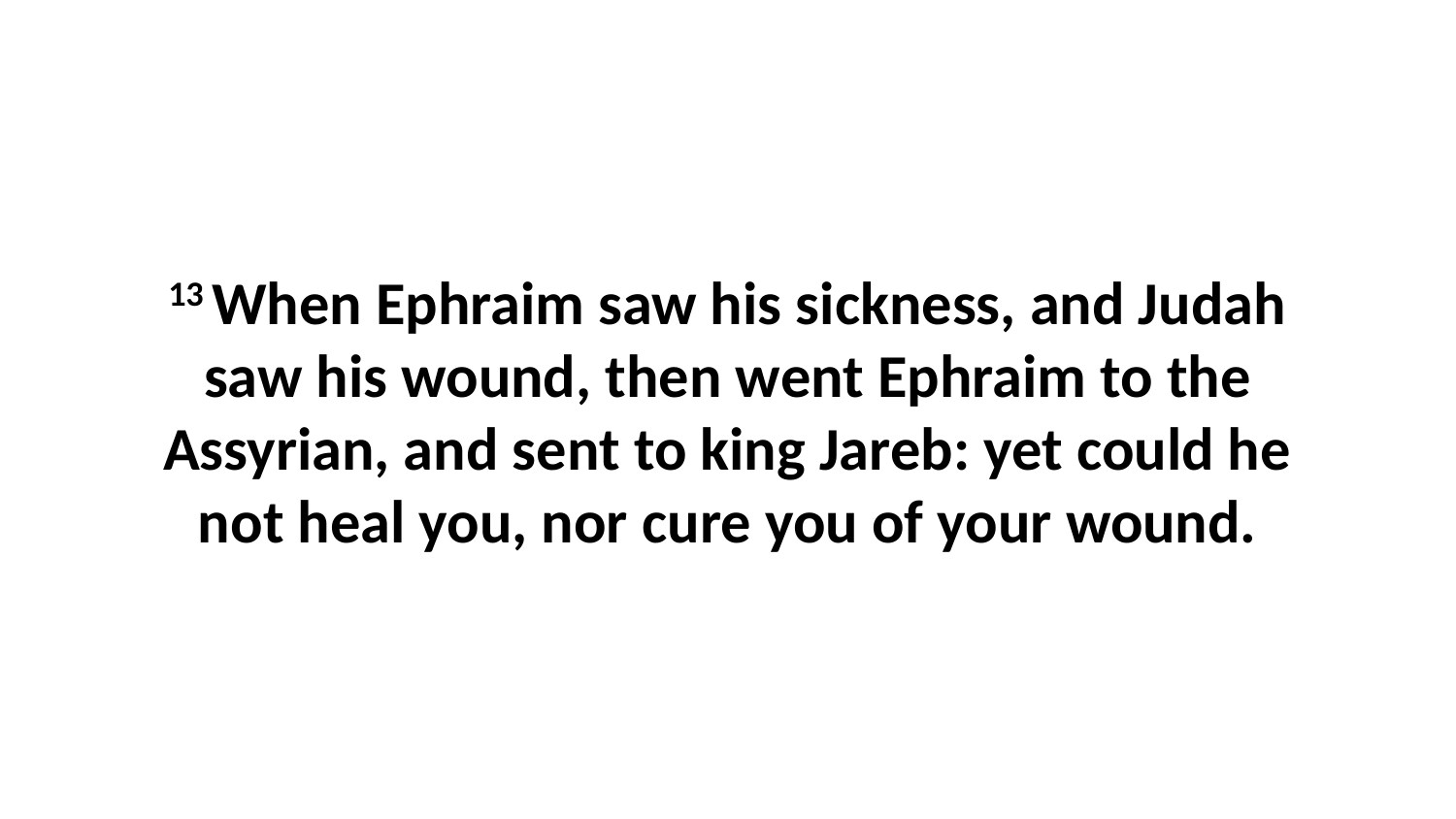

13 When Ephraim saw his sickness, and Judah saw his wound, then went Ephraim to the Assyrian, and sent to king Jareb: yet could he not heal you, nor cure you of your wound.